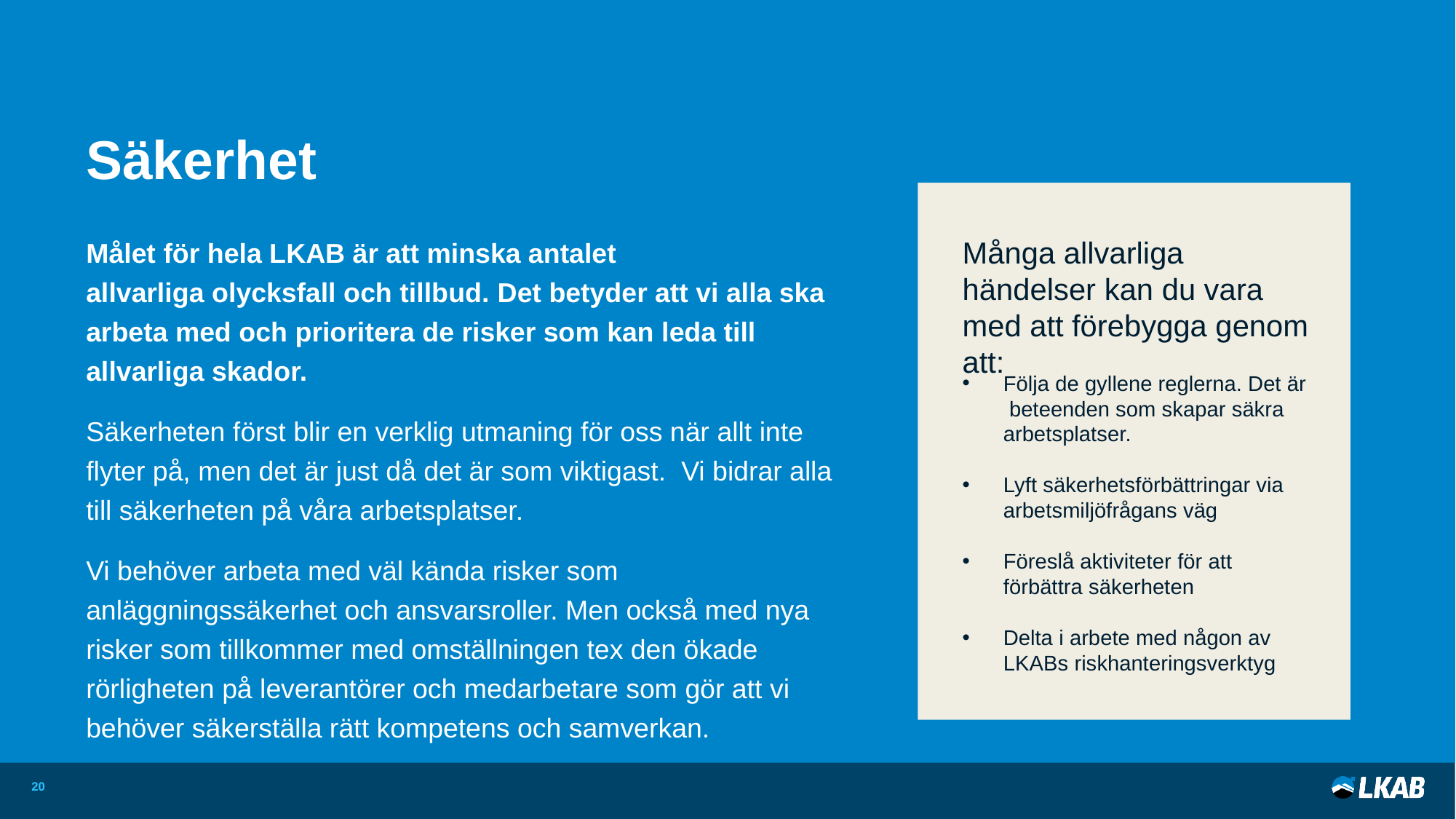

Säkerhet

Målet för hela LKAB är att minska antalet allvarliga olycksfall och tillbud. ​Det betyder att vi alla ska arbeta med och prioritera de risker som kan leda till allvarliga skador.
Säkerheten först blir en verklig utmaning för oss när allt inte flyter på, men det är just då det är som viktigast.  Vi bidrar alla till säkerheten på våra arbetsplatser.
Vi behöver arbeta med väl kända risker som anläggningssäkerhet och ansvarsroller. Men också med nya risker som tillkommer med omställningen tex den ökade rörligheten på leverantörer och medarbetare som gör att vi behöver säkerställa rätt kompetens och samverkan.
Många allvarliga händelser kan du vara med att förebygga genom att:
Följa de gyllene reglerna. Det är  beteenden som skapar säkra arbetsplatser.

Lyft säkerhetsförbättringar via arbetsmiljöfrågans väg

Föreslå aktiviteter för att förbättra säkerheten

Delta i arbete med någon av LKABs riskhanteringsverktyg

20